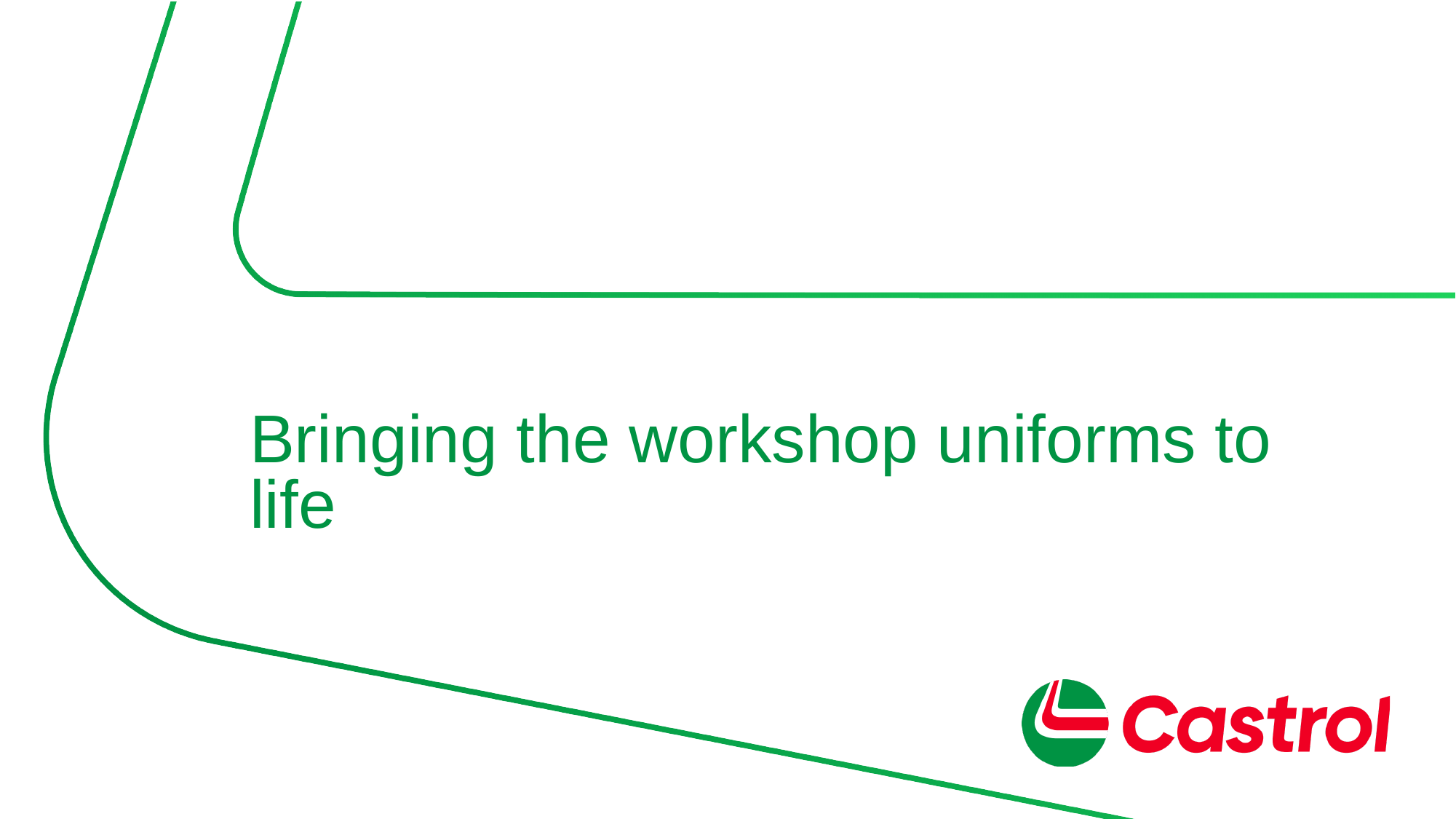

# Bringing the workshop uniforms to life